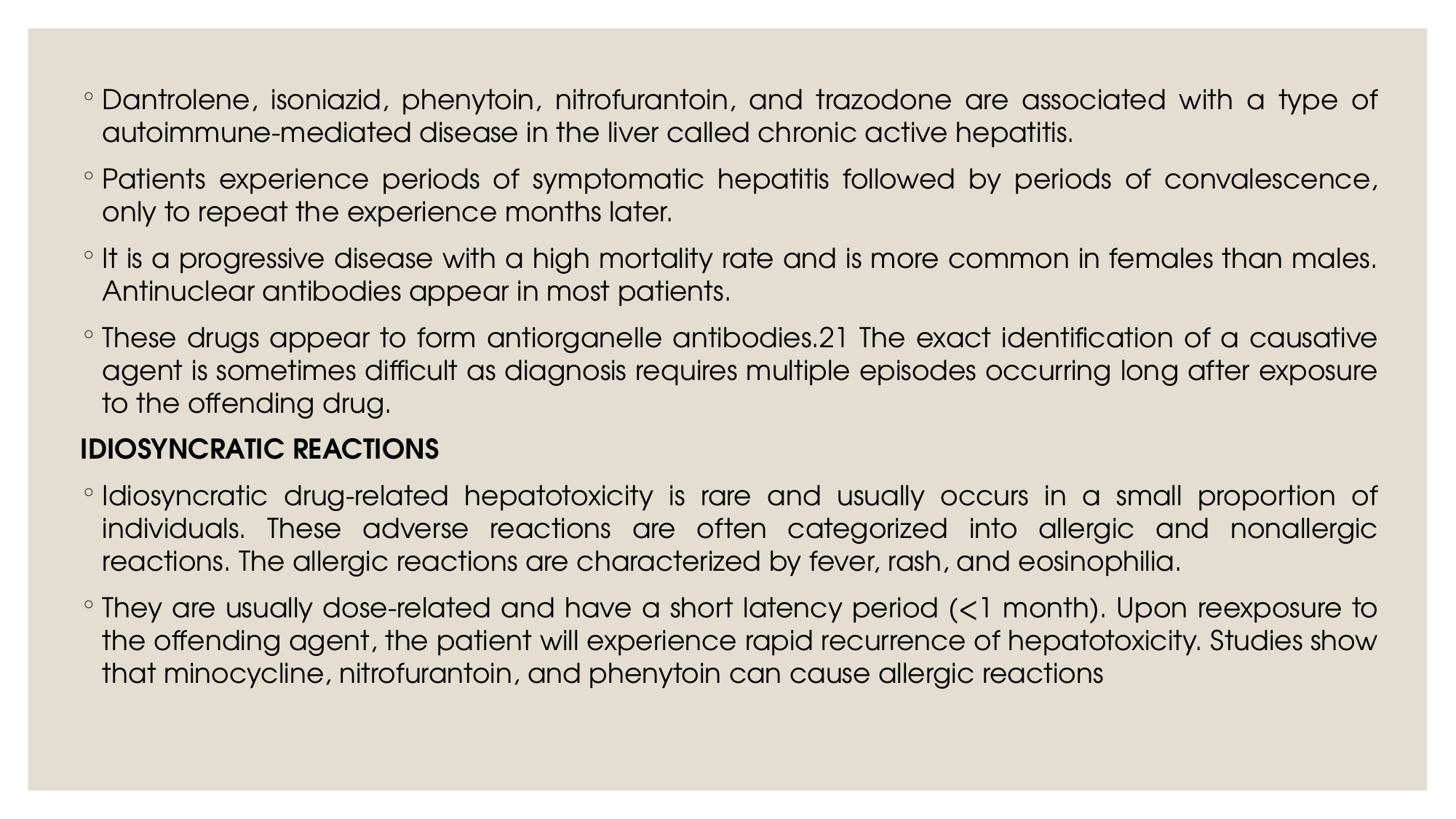

Dantrolene, isoniazid, phenytoin, nitrofurantoin, and trazodone are associated with a type of autoimmune-mediated disease in the liver called chronic active hepatitis.
Patients experience periods of symptomatic hepatitis followed by periods of convalescence, only to repeat the experience months later.
It is a progressive disease with a high mortality rate and is more common in females than males. Antinuclear antibodies appear in most patients.
These drugs appear to form antiorganelle antibodies.21 The exact identification of a causative agent is sometimes difficult as diagnosis requires multiple episodes occurring long after exposure to the offending drug.
IDIOSYNCRATIC REACTIONS
Idiosyncratic drug-related hepatotoxicity is rare and usually occurs in a small proportion of individuals. These adverse reactions are often categorized into allergic and nonallergic reactions. The allergic reactions are characterized by fever, rash, and eosinophilia.
They are usually dose-related and have a short latency period (<1 month). Upon reexposure to the offending agent, the patient will experience rapid recurrence of hepatotoxicity. Studies show that minocycline, nitrofurantoin, and phenytoin can cause allergic reactions